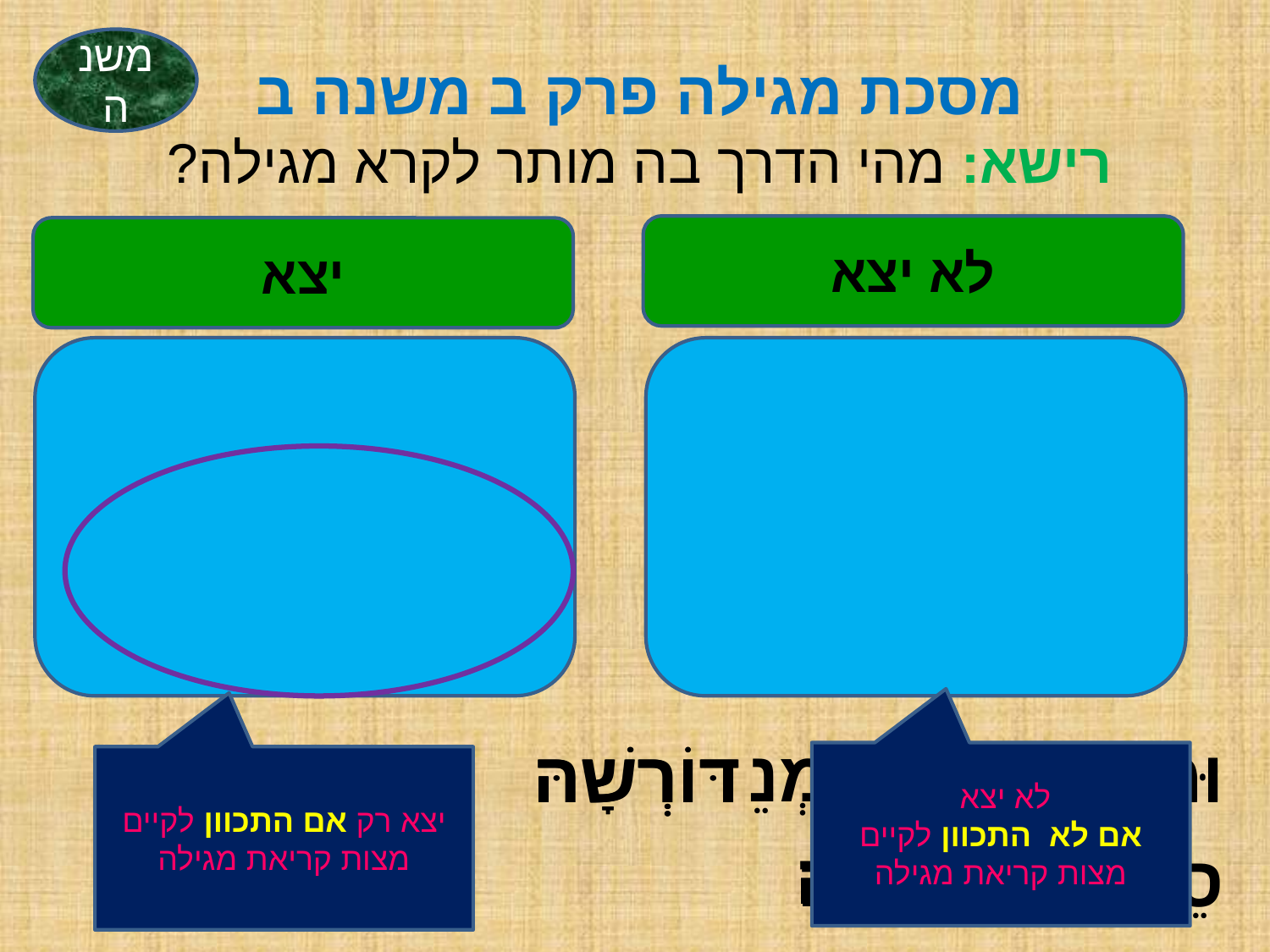

משנה
# מסכת מגילה פרק ב משנה ב רישא: מהי הדרך בה מותר לקרא מגילה?
לא יצא
יצא

וּמַגִּיהָהּ
וּמִתְנַמְנֵם
דּוֹרְשָׁהּ
דּוֹרְשָׁהּ
וּמַגִּיהָהּ
לא יצא
אם לא  התכוון לקיים מצות קריאת מגילה
יצא רק אם התכוון לקיים מצות קריאת מגילה
כוֹתְבָהּ
כוֹתְבָהּ
סֵרוּגִין